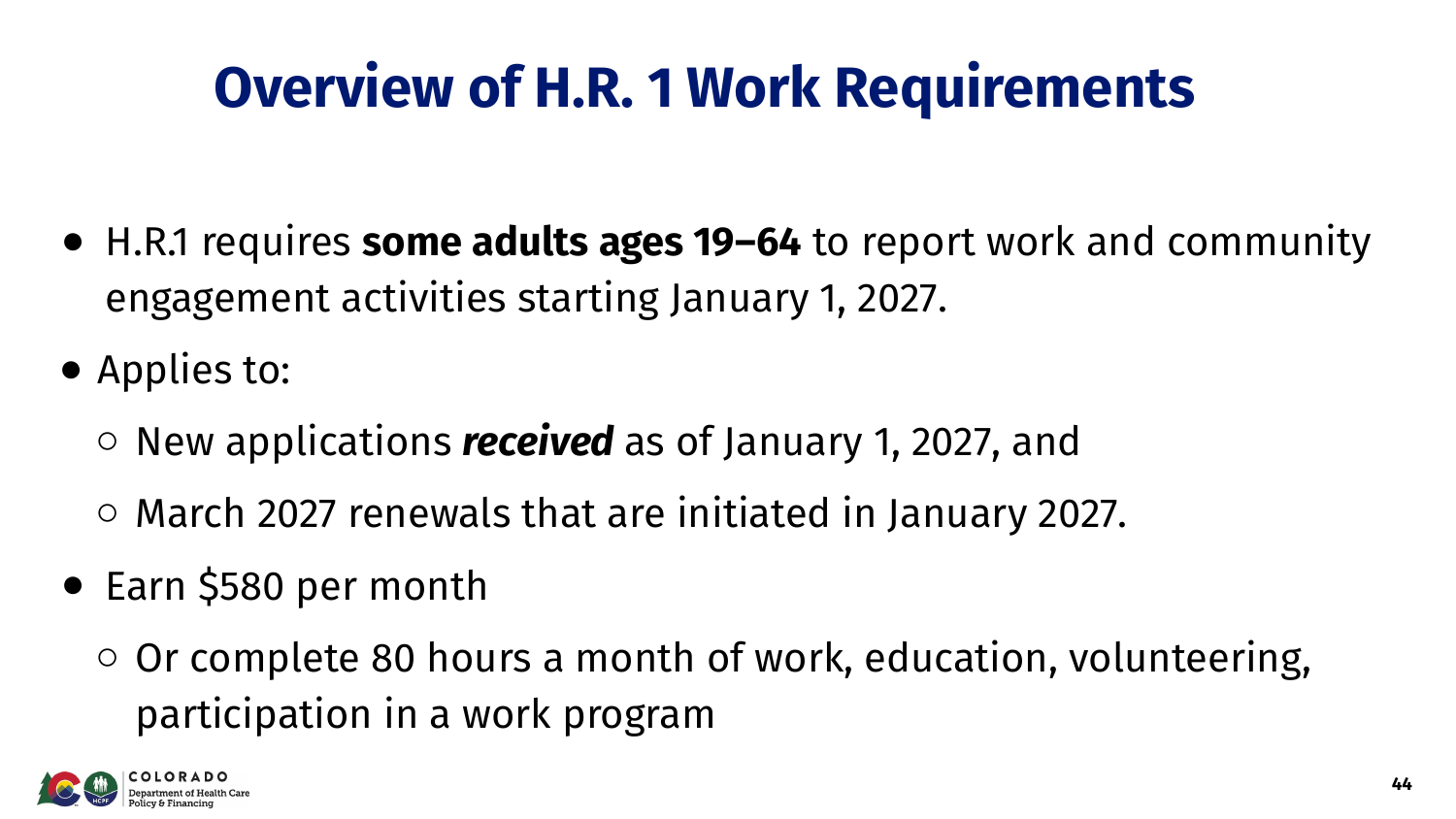

Overview of H.R. 1 Work Requirements

H.R.1 requires some adults ages 19–64 to report work and community engagement activities starting January 1, 2027.
Applies to:
New applications received as of January 1, 2027, and
March 2027 renewals that are initiated in January 2027.
Earn $580 per month
Or complete 80 hours a month of work, education, volunteering, participation in a work program
44